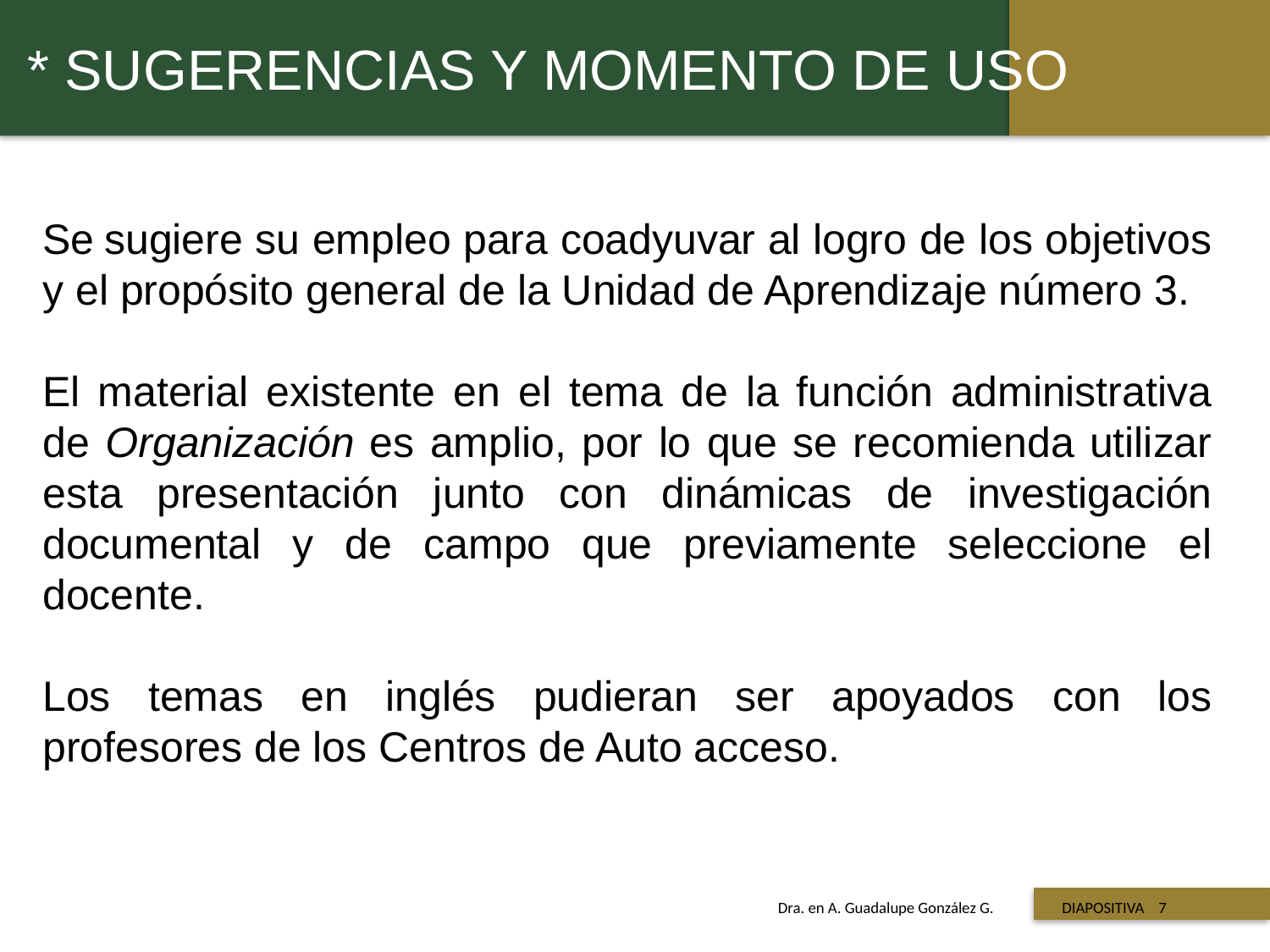

* SUGERENCIAS Y MOMENTO DE USO

Se sugiere su empleo para coadyuvar al logro de los objetivos y el propósito general de la Unidad de Aprendizaje número 3.

El material existente en el tema de la función administrativa de Organización es amplio, por lo que se recomienda utilizar esta presentación junto con dinámicas de investigación documental y de campo que previamente seleccione el docente.

Los temas en inglés pudieran ser apoyados con los profesores de los Centros de Auto acceso.
                                          Titulo de la presentación

Dra. en A. Guadalupe González G.                   DIAPOSITIVA    7